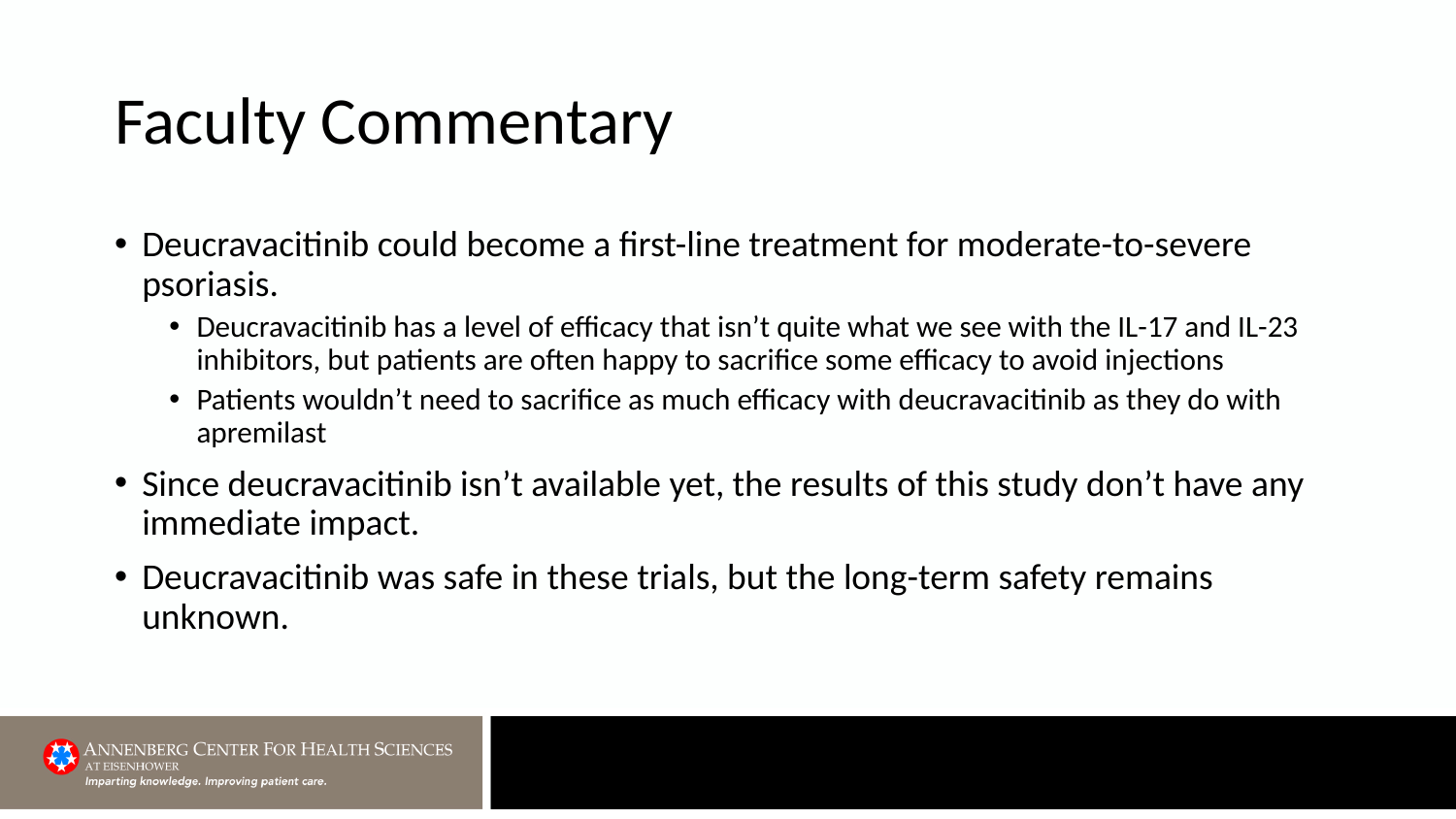

# Faculty Commentary
Deucravacitinib could become a first-line treatment for moderate-to-severe psoriasis.
Deucravacitinib has a level of efficacy that isn’t quite what we see with the IL-17 and IL-23 inhibitors, but patients are often happy to sacrifice some efficacy to avoid injections
Patients wouldn’t need to sacrifice as much efficacy with deucravacitinib as they do with apremilast
Since deucravacitinib isn’t available yet, the results of this study don’t have any immediate impact.
Deucravacitinib was safe in these trials, but the long-term safety remains unknown.